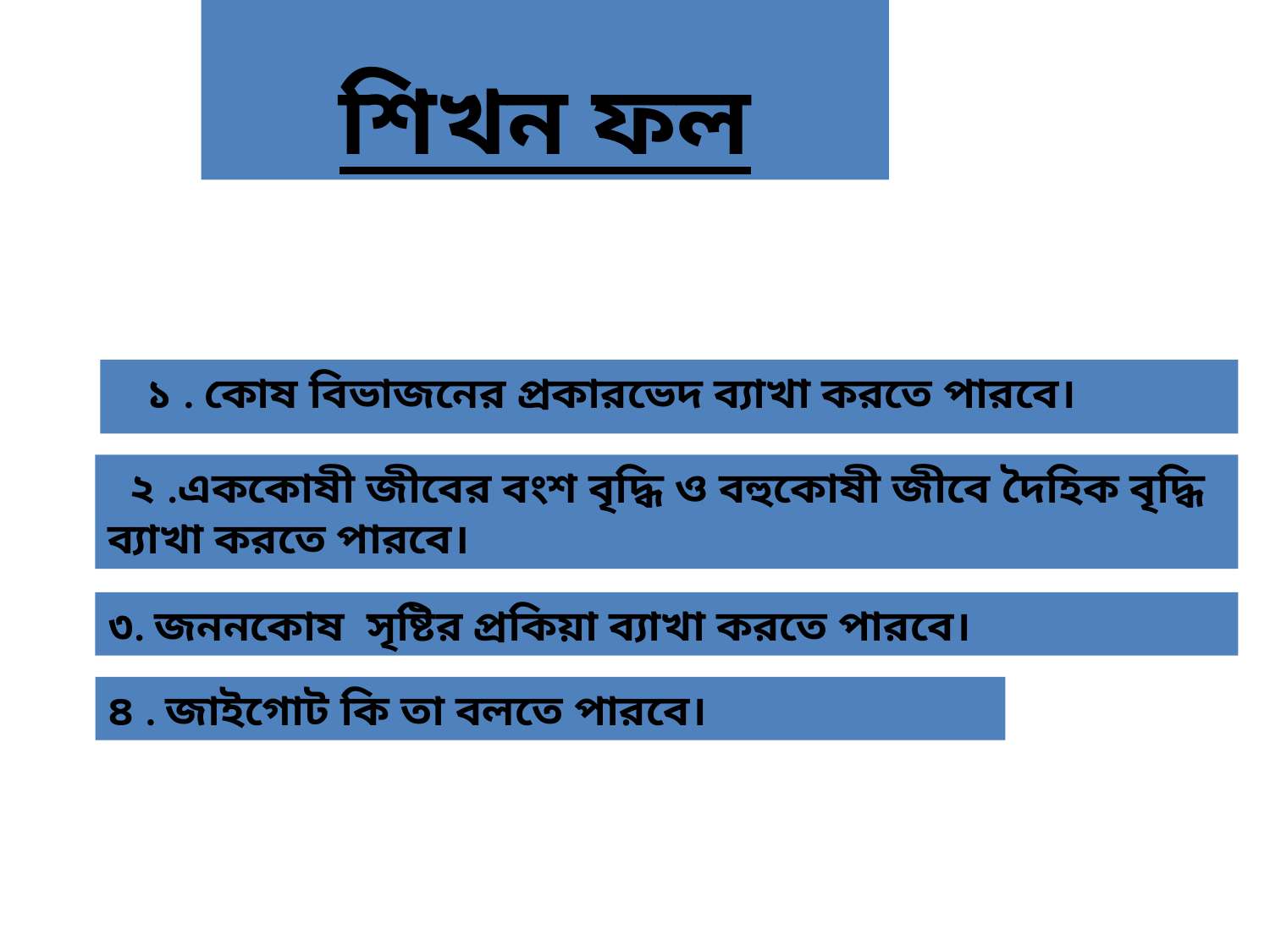

শিখন ফল
# ১ . কোষ বিভাজনের প্রকারভেদ ব্যাখা করতে পারবে।
  ২ .এককোষী জীবের বংশ বৃদ্ধি ও বহুকোষী জীবে দৈহিক বৃদ্ধি ব্যাখা করতে পারবে।
৩. জননকোষ  সৃষ্টির প্রকিয়া ব্যাখা করতে পারবে।
৪ . জাইগোট কি তা বলতে পারবে।